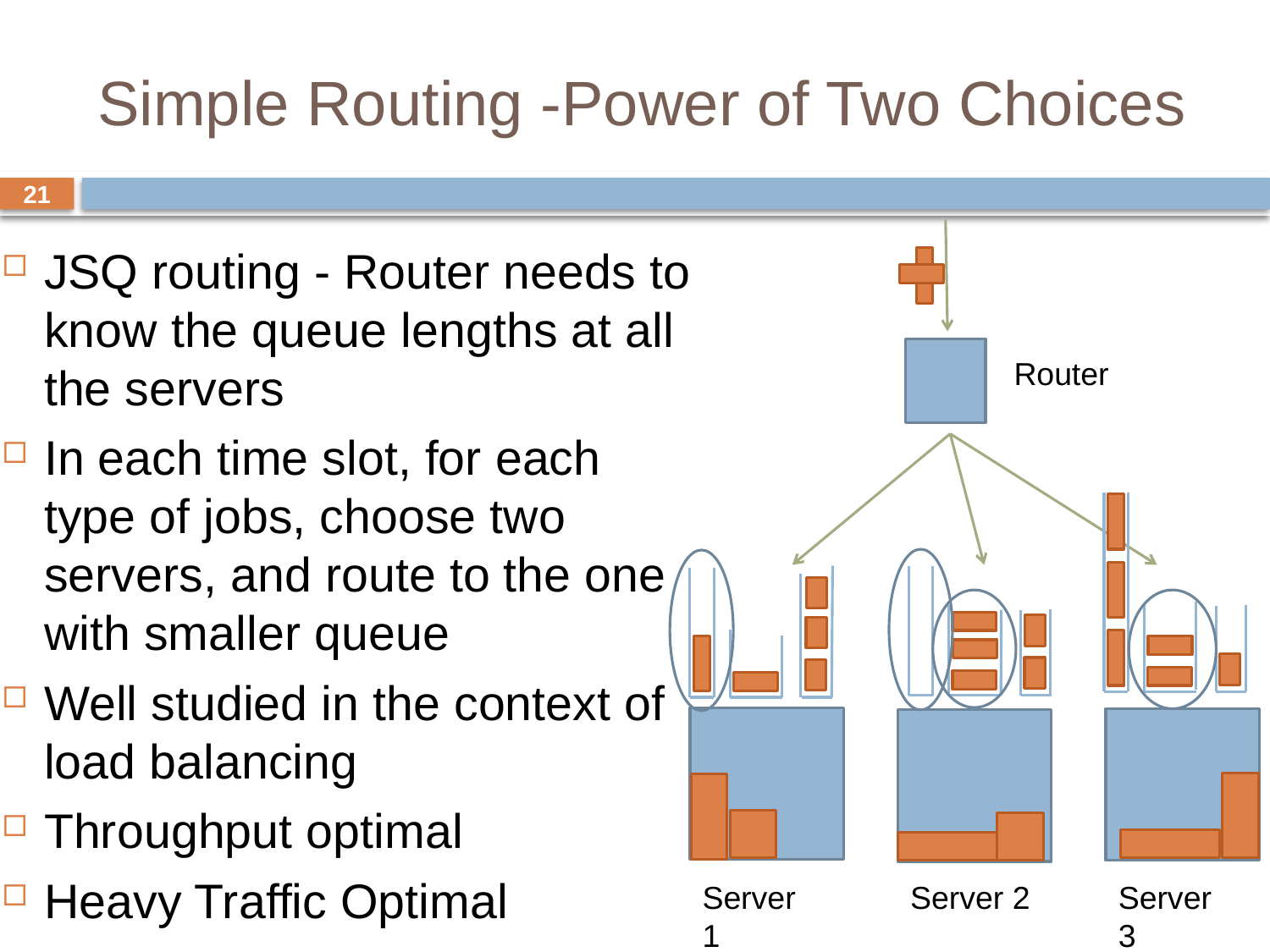

# Simple Routing -Power of Two Choices
21

Router

Server 1
Server 2
Server 3
JSQ routing - Router needs to know the queue lengths at all the servers
In each time slot, for each type of jobs, choose two servers, and route to the one with smaller queue
Well studied in the context of load balancing
Throughput optimal
Heavy Traffic Optimal